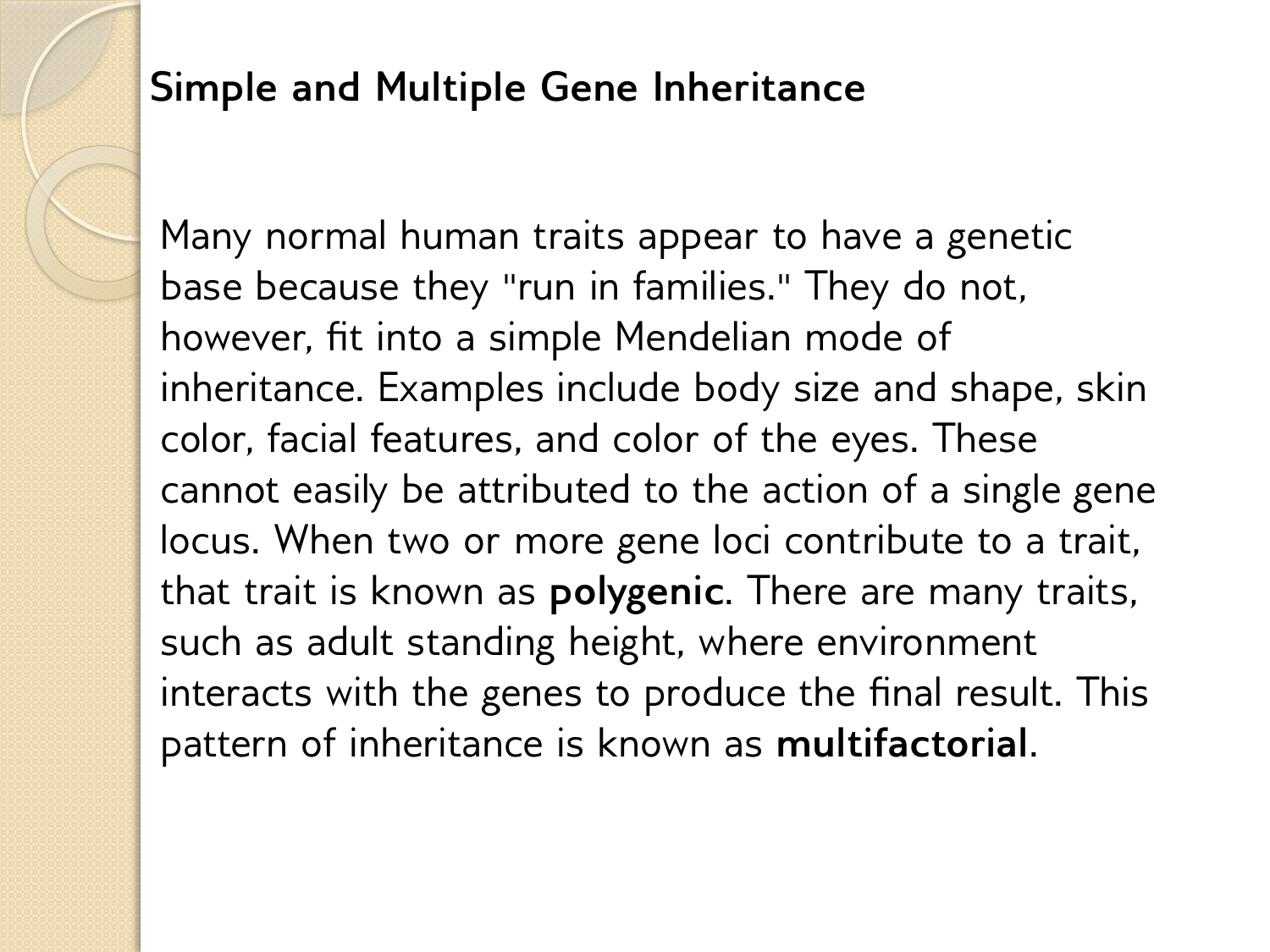

Simple and Multiple Gene Inheritance
Many normal human traits appear to have a genetic base because they "run in families." They do not, however, fit into a simple Mendelian mode of inheritance. Examples include body size and shape, skin color, facial features, and color of the eyes. These cannot easily be attributed to the action of a single gene locus. When two or more gene loci contribute to a trait, that trait is known as polygenic. There are many traits, such as adult standing height, where environment interacts with the genes to produce the final result. This pattern of inheritance is known as multifactorial.